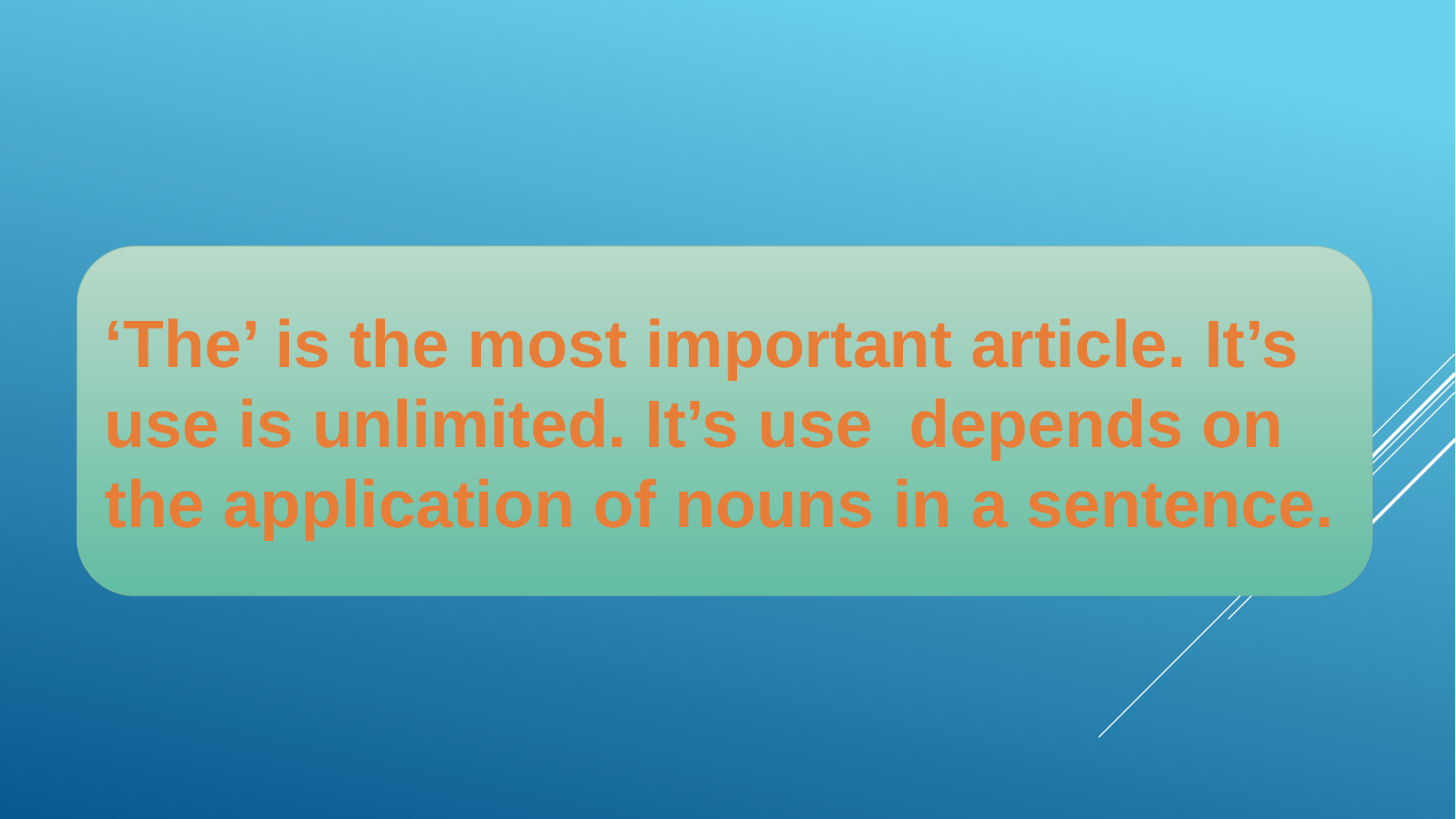

‘The’ is the most important article. It’s use is unlimited. It’s use  depends on the application of nouns in a sentence.